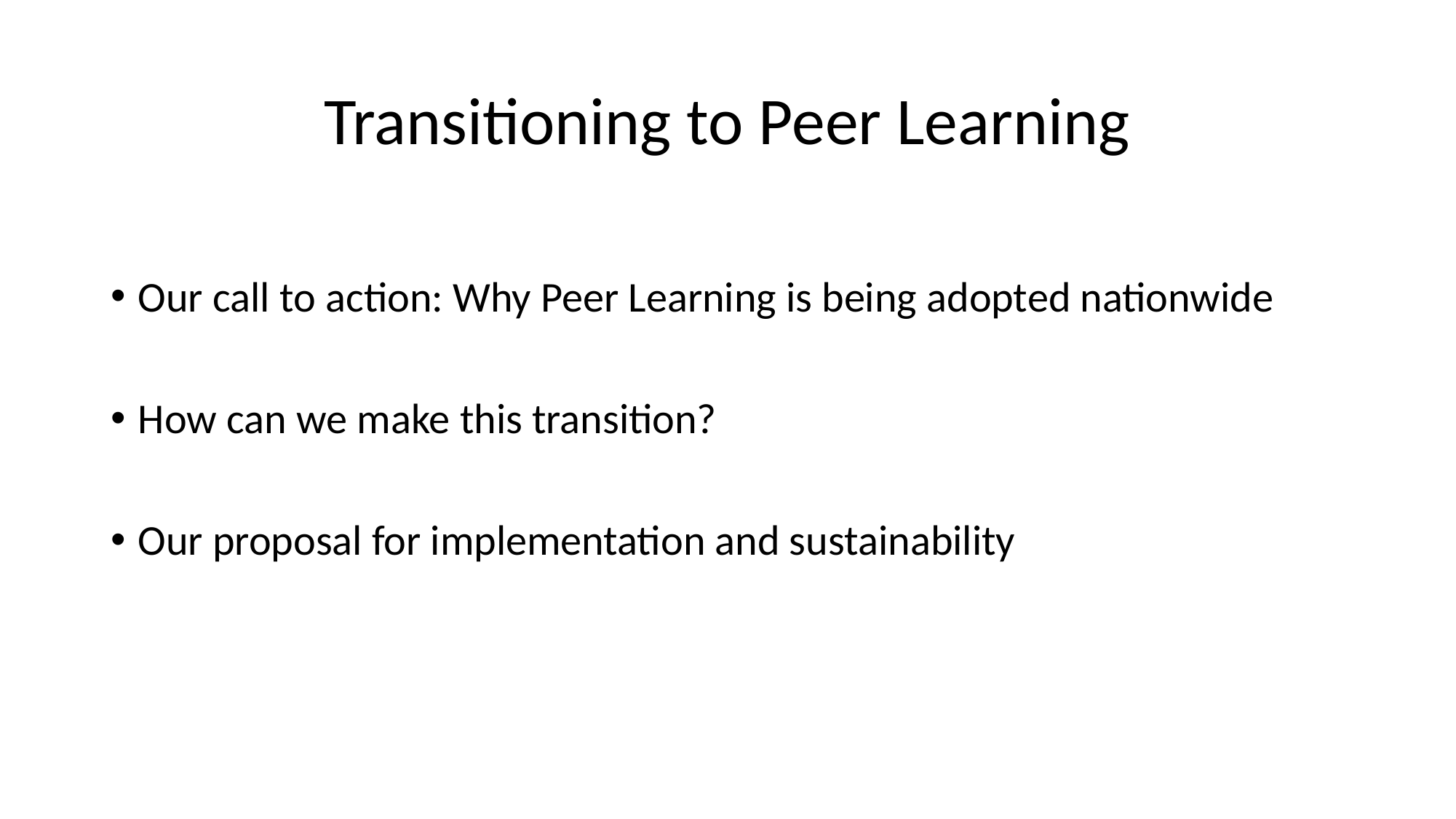

# Transitioning to Peer Learning

Our call to action: Why Peer Learning is being adopted nationwide

How can we make this transition?

Our proposal for implementation and sustainability